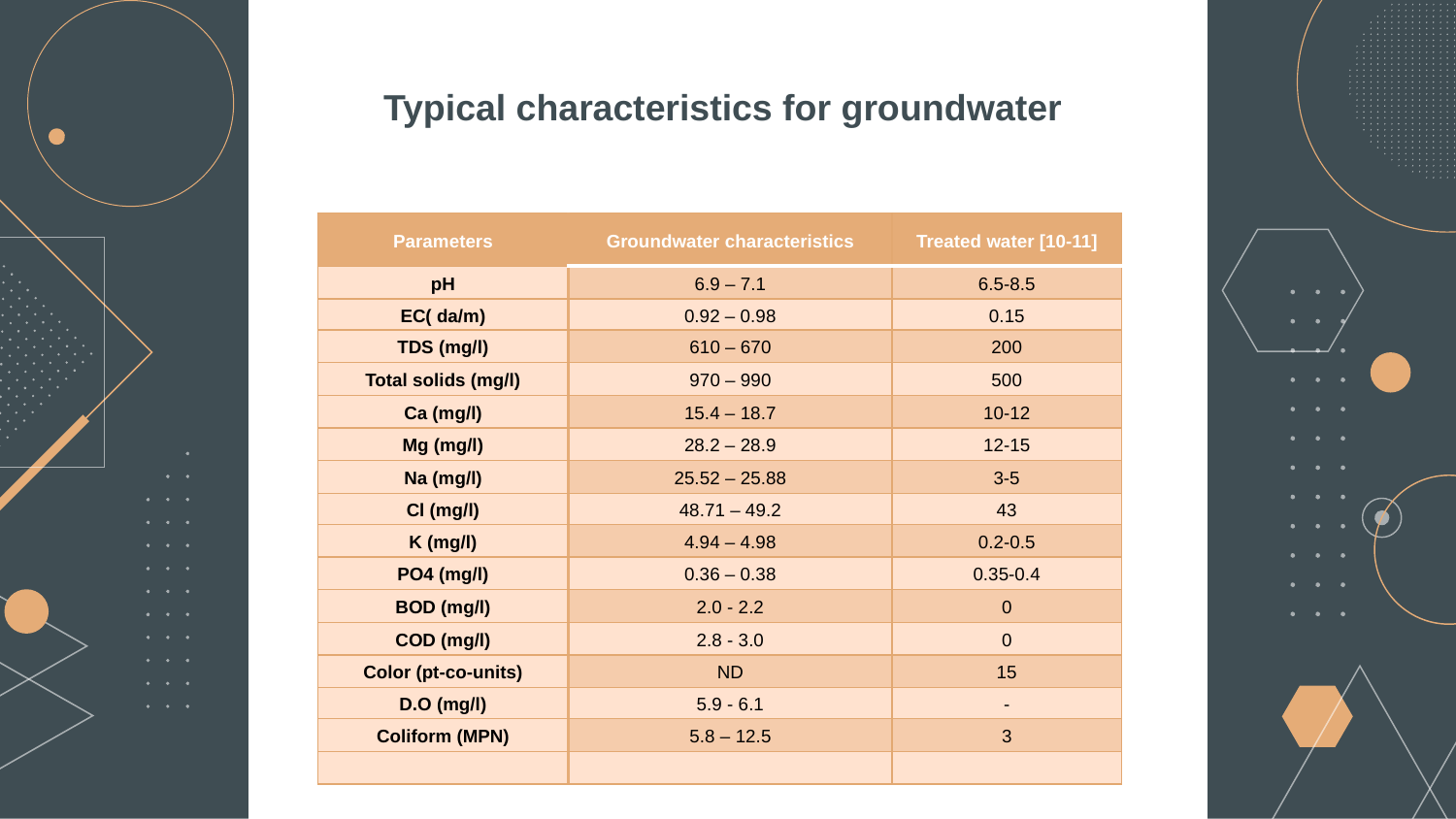

# Typical characteristics for groundwater
| Parameters | Groundwater characteristics | Treated water [10-11] |
| --- | --- | --- |
| pH | 6.9 – 7.1 | 6.5-8.5 |
| EC( da/m) | 0.92 – 0.98 | 0.15 |
| TDS (mg/l) | 610 – 670 | 200 |
| Total solids (mg/l) | 970 – 990 | 500 |
| Ca (mg/l) | 15.4 – 18.7 | 10-12 |
| Mg (mg/l) | 28.2 – 28.9 | 12-15 |
| Na (mg/l) | 25.52 – 25.88 | 3-5 |
| Cl (mg/l) | 48.71 – 49.2 | 43 |
| K (mg/l) | 4.94 – 4.98 | 0.2-0.5 |
| PO4 (mg/l) | 0.36 – 0.38 | 0.35-0.4 |
| BOD (mg/l) | 2.0 - 2.2 | 0 |
| COD (mg/l) | 2.8 - 3.0 | 0 |
| Color (pt-co-units) | ND | 15 |
| D.O (mg/l) | 5.9 - 6.1 | - |
| Coliform (MPN) | 5.8 – 12.5 | 3 |
|  |  |  |